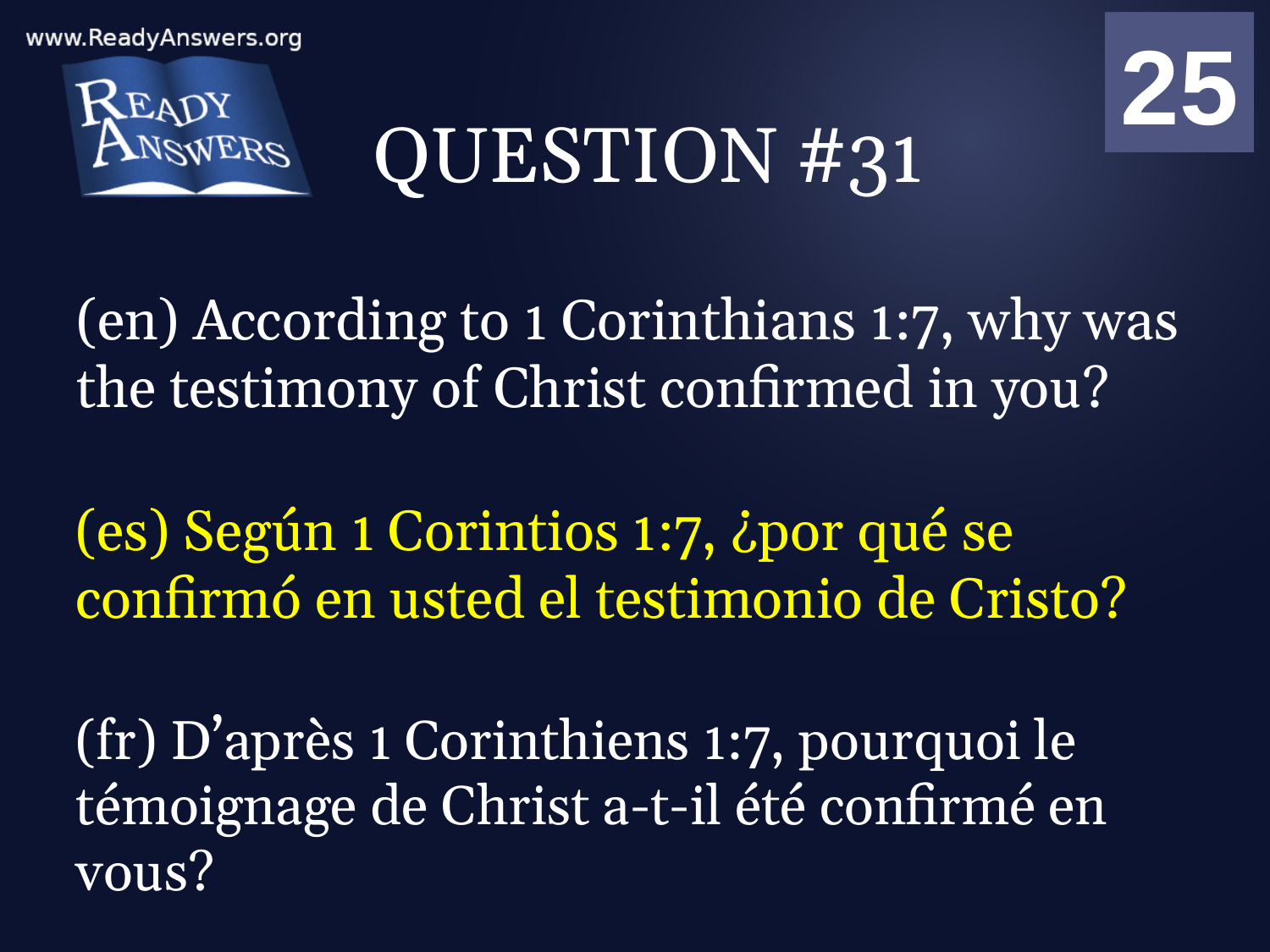

01
02
03
04
05
06
07
08
09
10
11
12
13
14
15
16
17
18
19
20
21
22
23
24
25
00
# QUESTION #31
(en) According to 1 Corinthians 1:7, why was the testimony of Christ confirmed in you?
(es) Según 1 Corintios 1:7, ¿por qué se confirmó en usted el testimonio de Cristo?
(fr) D’après 1 Corinthiens 1:7, pourquoi le témoignage de Christ a-t-il été confirmé en vous?